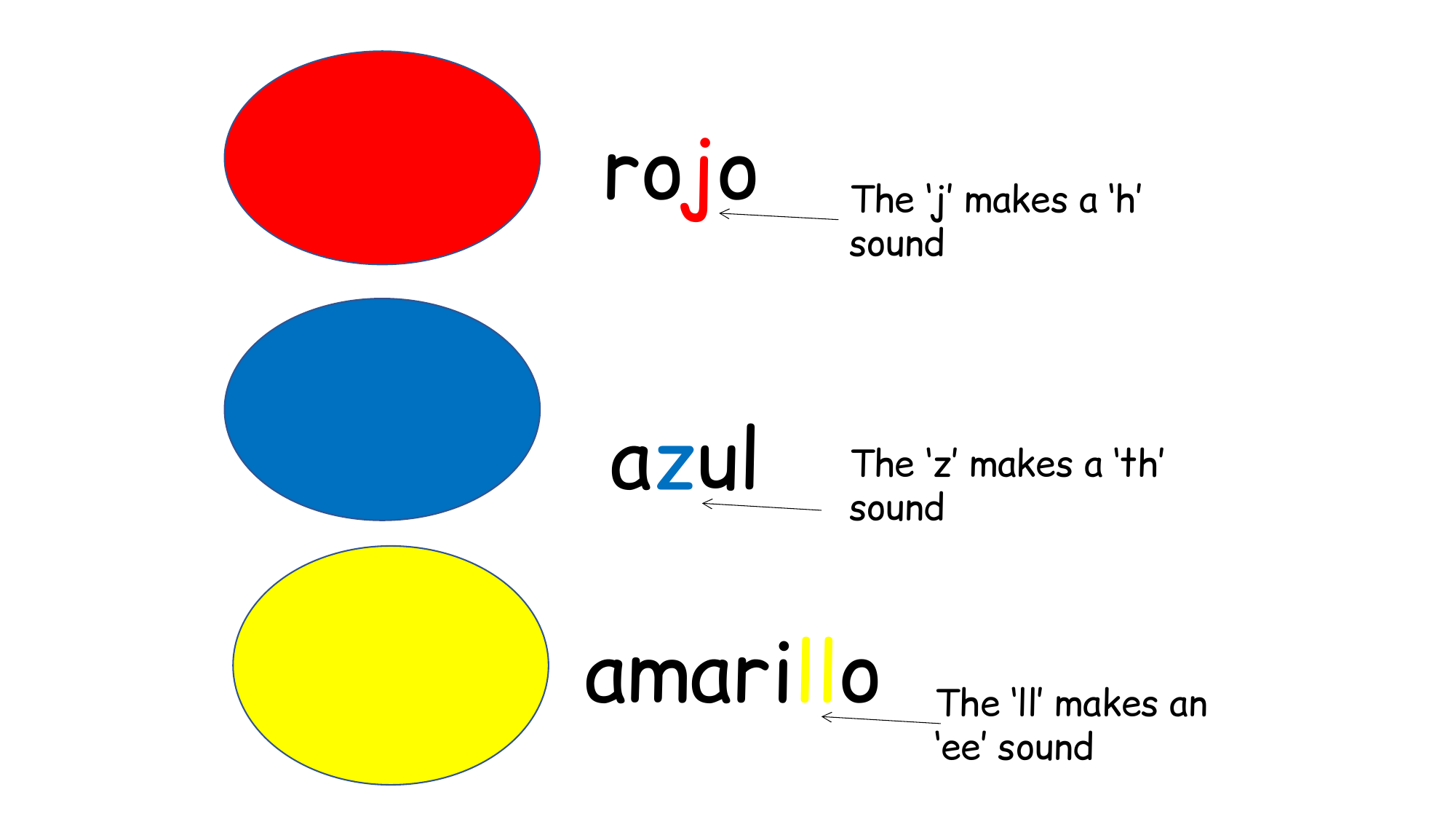

rojo
The ‘j’ makes a ‘h’ sound

azul
The ‘z’ makes a ‘th’ sound

amarillo
The ‘ll’ makes an ‘ee’ sound